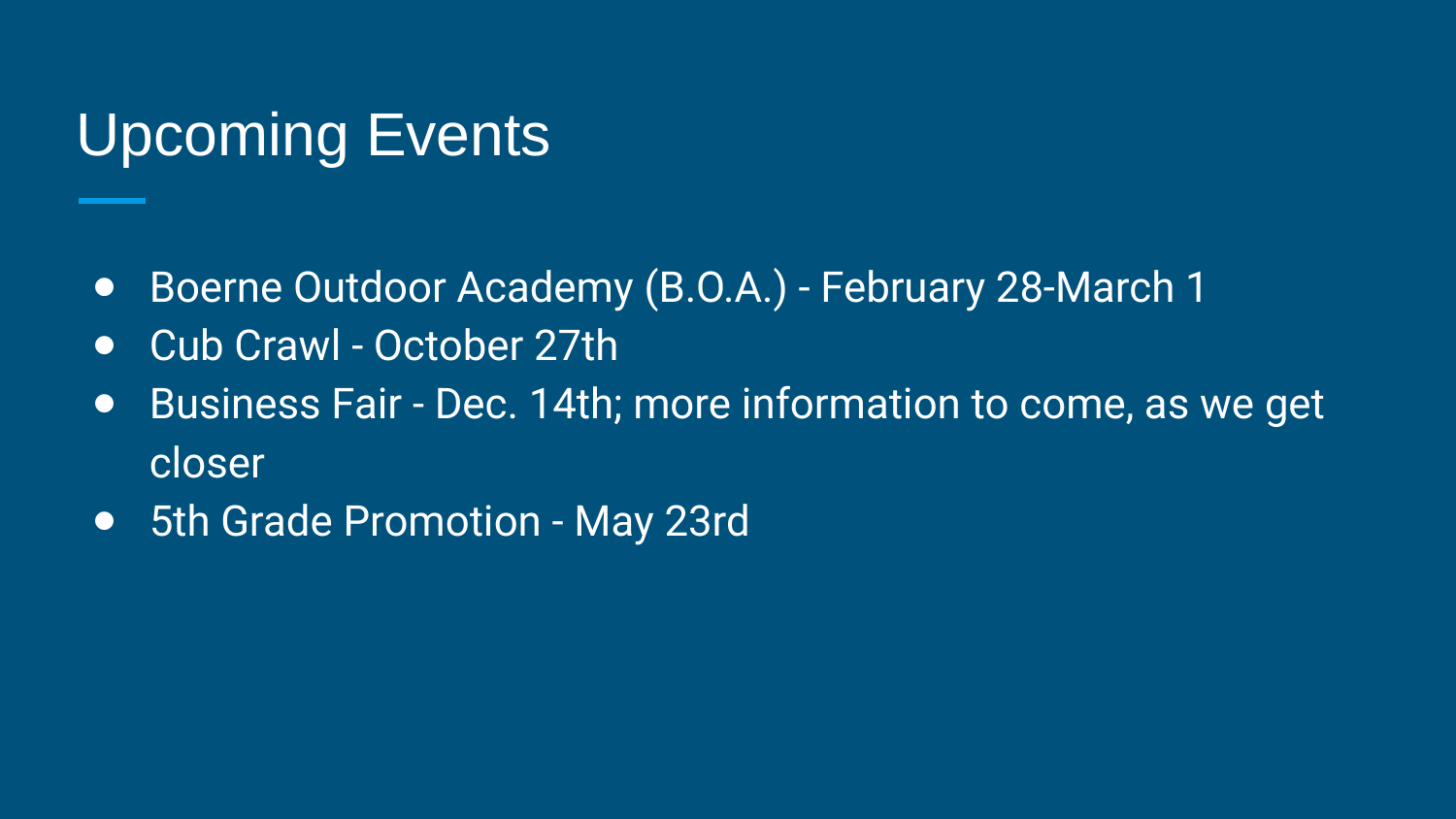

# Upcoming Events
Boerne Outdoor Academy (B.O.A.) - February 28-March 1
Cub Crawl - October 27th
Business Fair - Dec. 14th; more information to come, as we get closer
5th Grade Promotion - May 23rd